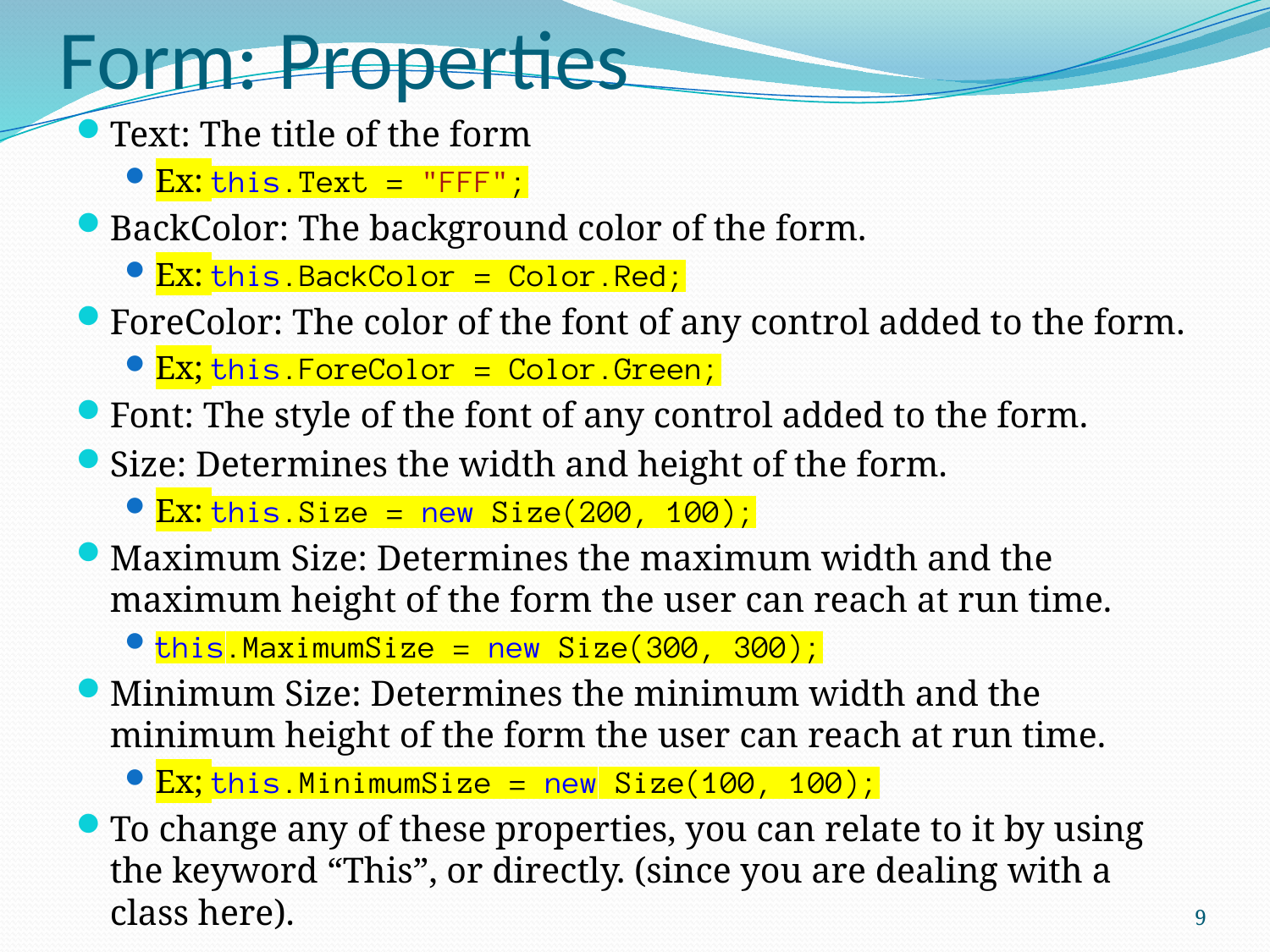

# Form: Properties
Text: The title of the form
Ex: this.Text = "FFF";
BackColor: The background color of the form.
Ex: this.BackColor = Color.Red;
ForeColor: The color of the font of any control added to the form.
Ex; this.ForeColor = Color.Green;
Font: The style of the font of any control added to the form.
Size: Determines the width and height of the form.
Ex: this.Size = new Size(200, 100);
Maximum Size: Determines the maximum width and the maximum height of the form the user can reach at run time.
this.MaximumSize = new Size(300, 300);
Minimum Size: Determines the minimum width and the minimum height of the form the user can reach at run time.
Ex; this.MinimumSize = new Size(100, 100);
To change any of these properties, you can relate to it by using the keyword “This”, or directly. (since you are dealing with a class here).

9